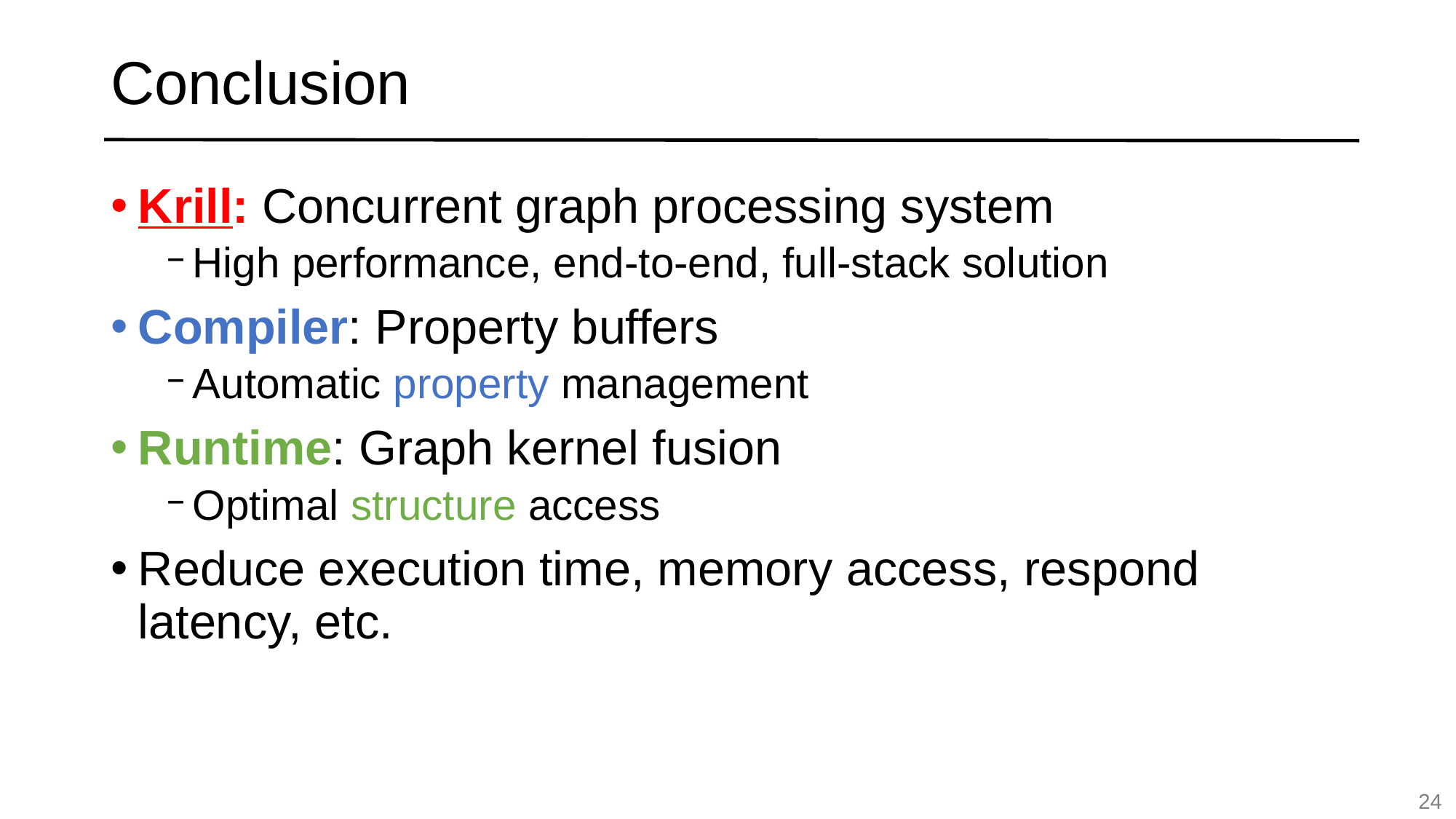

# Conclusion
Krill: Concurrent graph processing system
High performance, end-to-end, full-stack solution
Compiler: Property buffers
Automatic property management
Runtime: Graph kernel fusion
Optimal structure access
Reduce execution time, memory access, respond latency, etc.
24